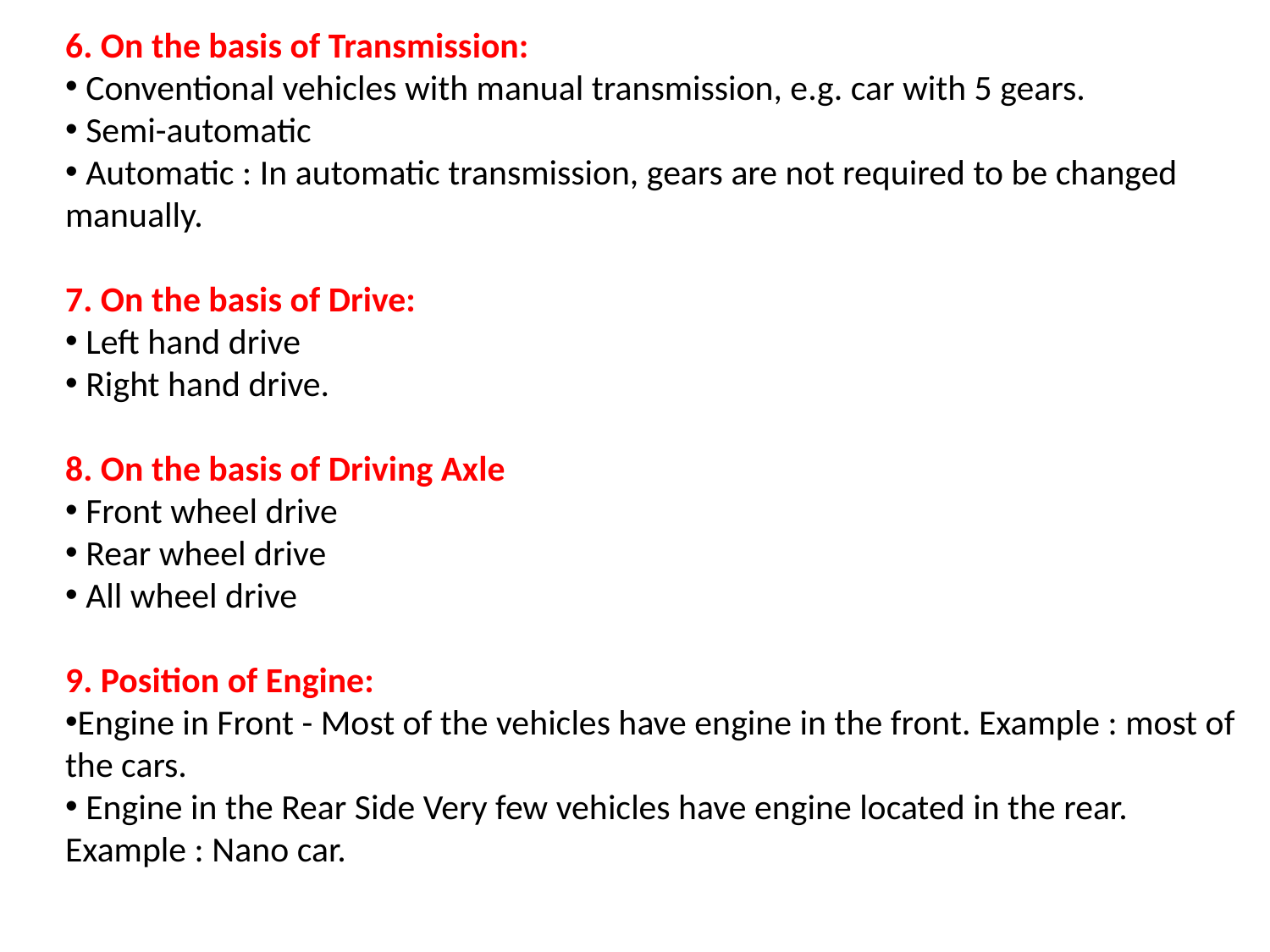

6. On the basis of Transmission:
 Conventional vehicles with manual transmission, e.g. car with 5 gears.
 Semi-automatic
 Automatic : In automatic transmission, gears are not required to be changed manually.

7. On the basis of Drive:
 Left hand drive
 Right hand drive.

8. On the basis of Driving Axle
 Front wheel drive
 Rear wheel drive
 All wheel drive

9. Position of Engine:
Engine in Front - Most of the vehicles have engine in the front. Example : most of the cars.
 Engine in the Rear Side Very few vehicles have engine located in the rear.
Example : Nano car.